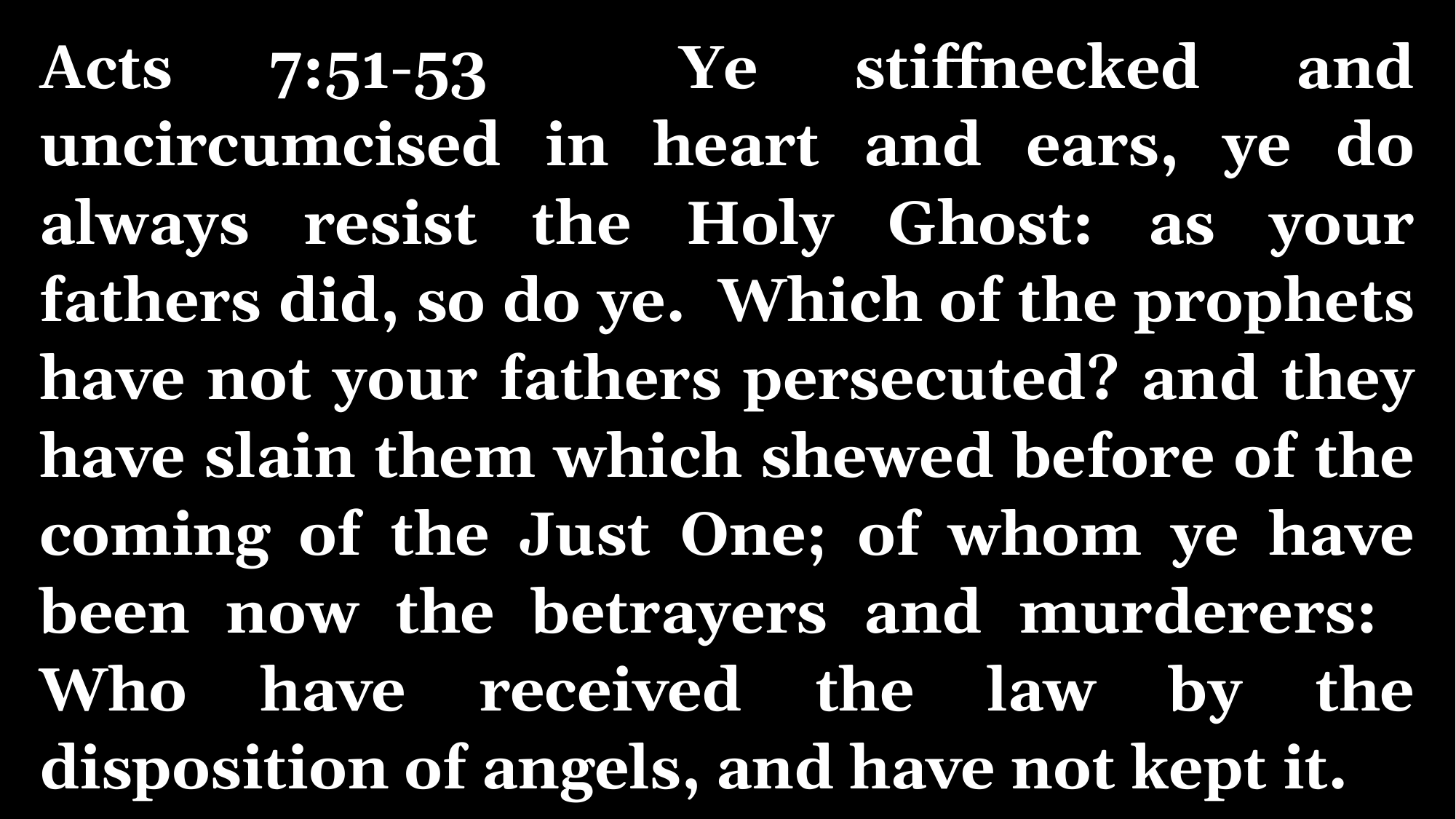

Acts 7:51-53  Ye stiffnecked and uncircumcised in heart and ears, ye do always resist the Holy Ghost: as your fathers did, so do ye.  Which of the prophets have not your fathers persecuted? and they have slain them which shewed before of the coming of the Just One; of whom ye have been now the betrayers and murderers:  Who have received the law by the disposition of angels, and have not kept it.